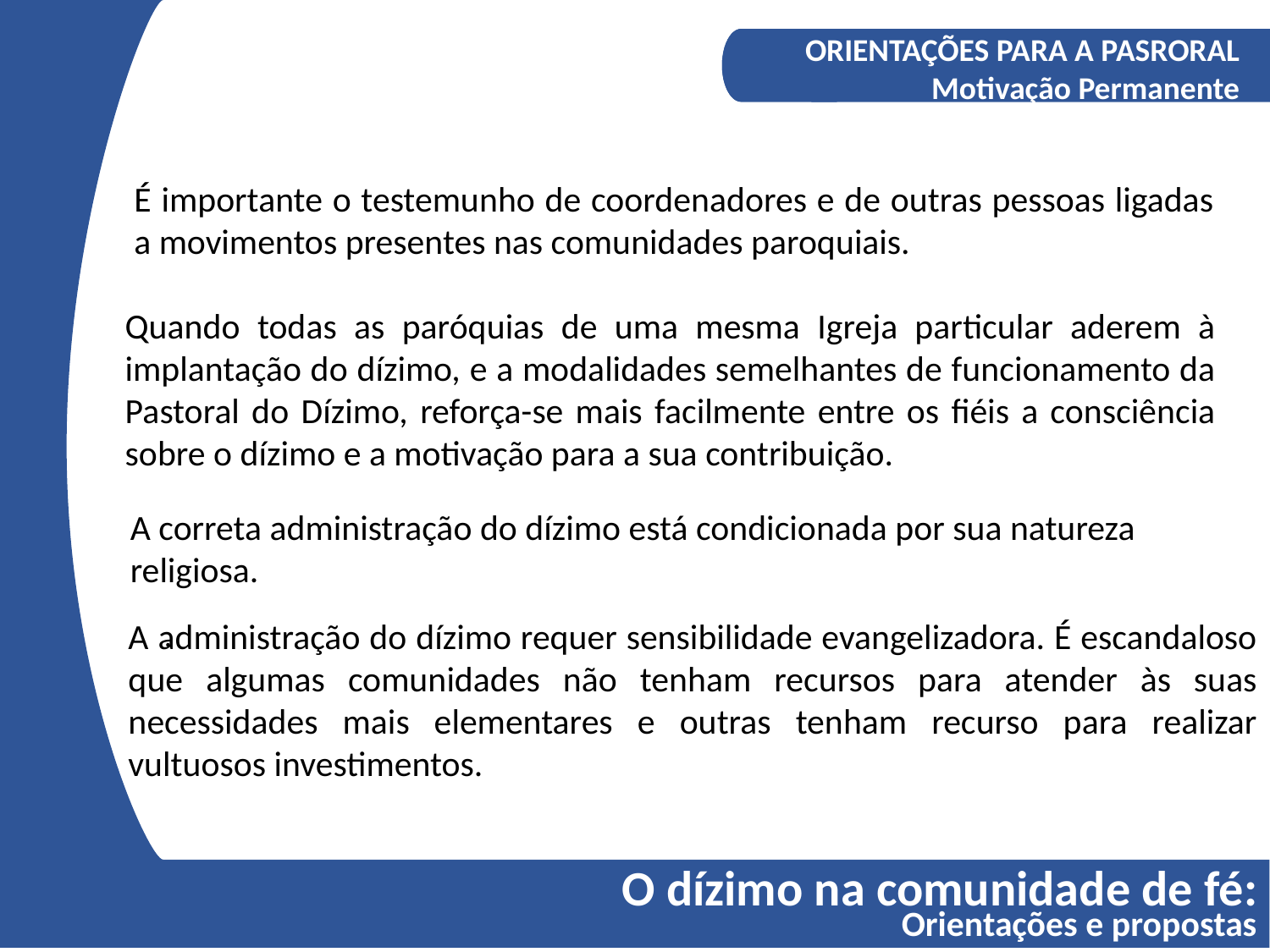

A COMPREENSÃO DO DÍZIMO
Os fundamentos bíblicos do Diizmo
ORIENTAÇÕES PARA A PASRORAL
Motivação Permanente

É importante o testemunho de coordenadores e de outras pessoas ligadas a movimentos presentes nas comunidades paroquiais.
Quando todas as paróquias de uma mesma Igreja particular aderem à implantação do dízimo, e a modalidades semelhantes de funcionamento da Pastoral do Dízimo, reforça-se mais facilmente entre os fiéis a consciência sobre o dízimo e a motivação para a sua contribuição.
A correta administração do dízimo está condicionada por sua natureza religiosa.
A administração do dízimo requer sensibilidade evangelizadora. É escandaloso que algumas comunidades não tenham recursos para atender às suas necessidades mais elementares e outras tenham recurso para realizar vultuosos investimentos.
.
O dízimo na comunidade de fé:

Orientações e propostas